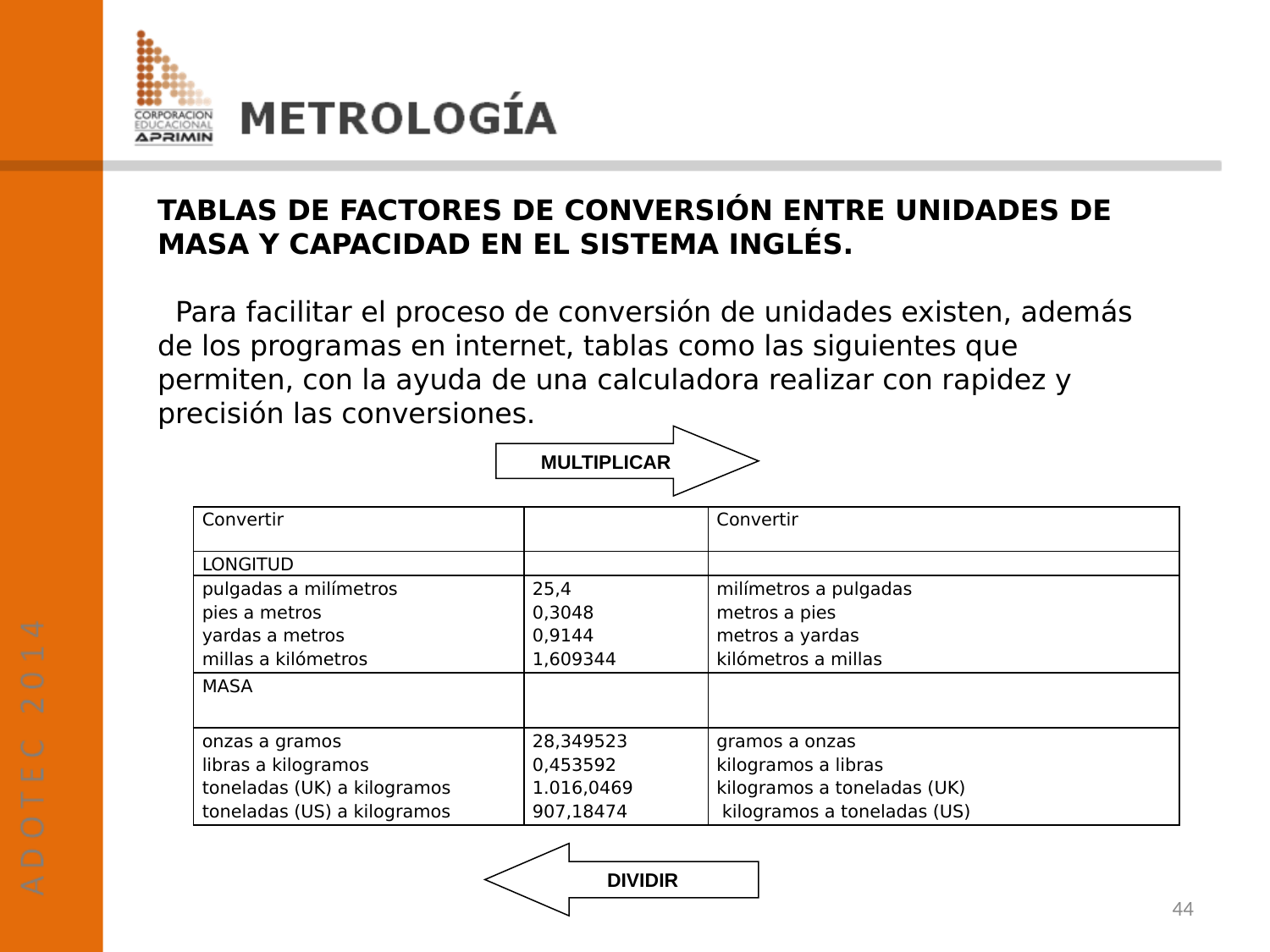

TABLAS DE FACTORES DE CONVERSIÓN ENTRE UNIDADES DE MASA Y CAPACIDAD EN EL SISTEMA INGLÉS.

  Para facilitar el proceso de conversión de unidades existen, además de los programas en internet, tablas como las siguientes que permiten, con la ayuda de una calculadora realizar con rapidez y precisión las conversiones.

MULTIPLICAR
| Convertir |  | Convertir |
| --- | --- | --- |
| LONGITUD |  |  |
| pulgadas a milímetros   pies a metros  yardas a metros  millas a kilómetros | 25,4 0,3048 0,9144 1,609344 | milímetros a pulgadas  metros a pies  metros a yardas  kilómetros a millas |
| MASA |  |  |
| onzas a gramos  libras a kilogramos toneladas (UK) a kilogramos  toneladas (US) a kilogramos | 28,349523 0,453592 1.016,0469 907,18474 | gramos a onzas  kilogramos a libras  kilogramos a toneladas (UK)  kilogramos a toneladas (US) |
DIVIDIR
44